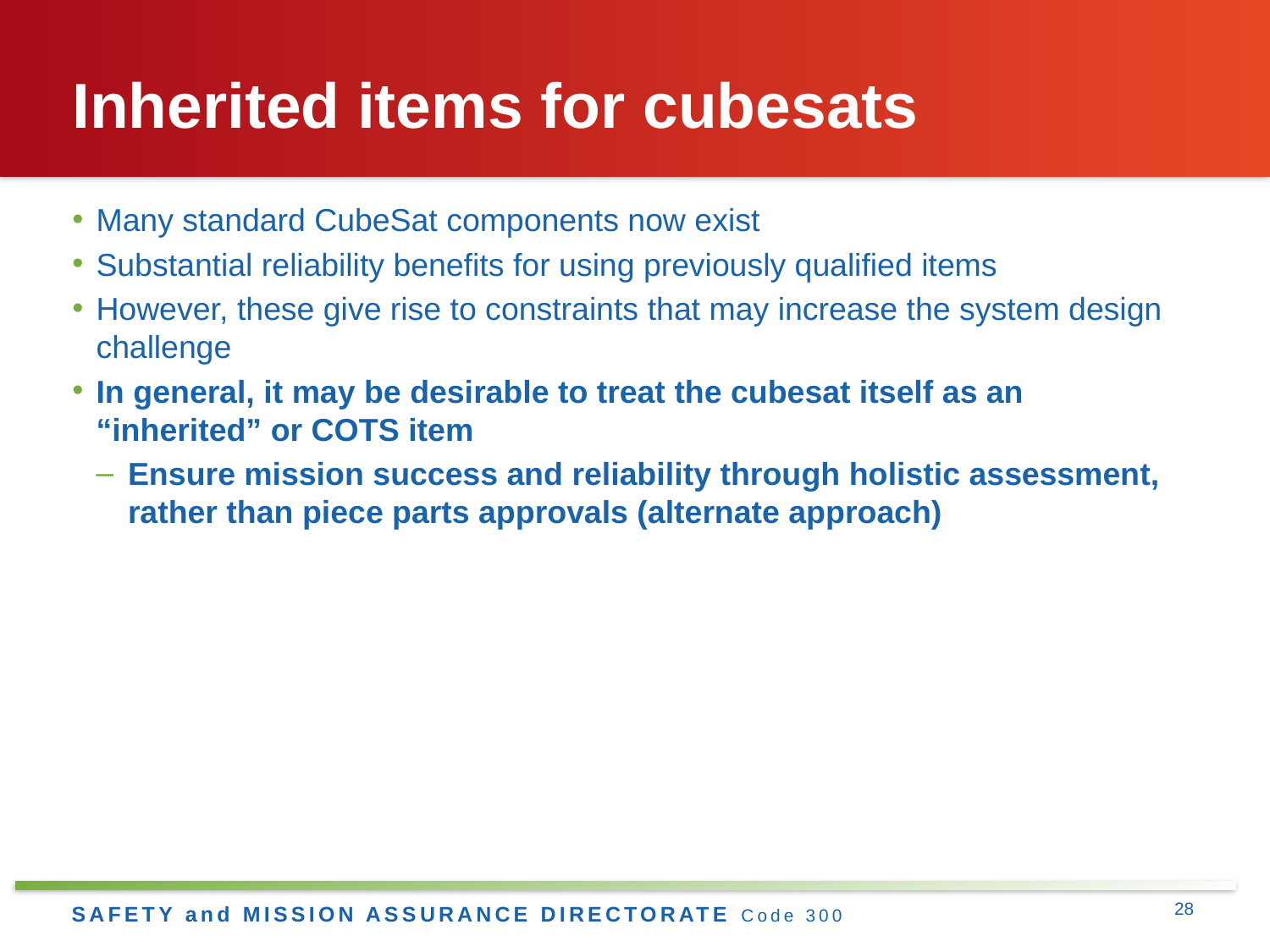

# Inherited items for cubesats
Many standard CubeSat components now exist
Substantial reliability benefits for using previously qualified items
However, these give rise to constraints that may increase the system design challenge
In general, it may be desirable to treat the cubesat itself as an “inherited” or COTS item
Ensure mission success and reliability through holistic assessment, rather than piece parts approvals (alternate approach)

28